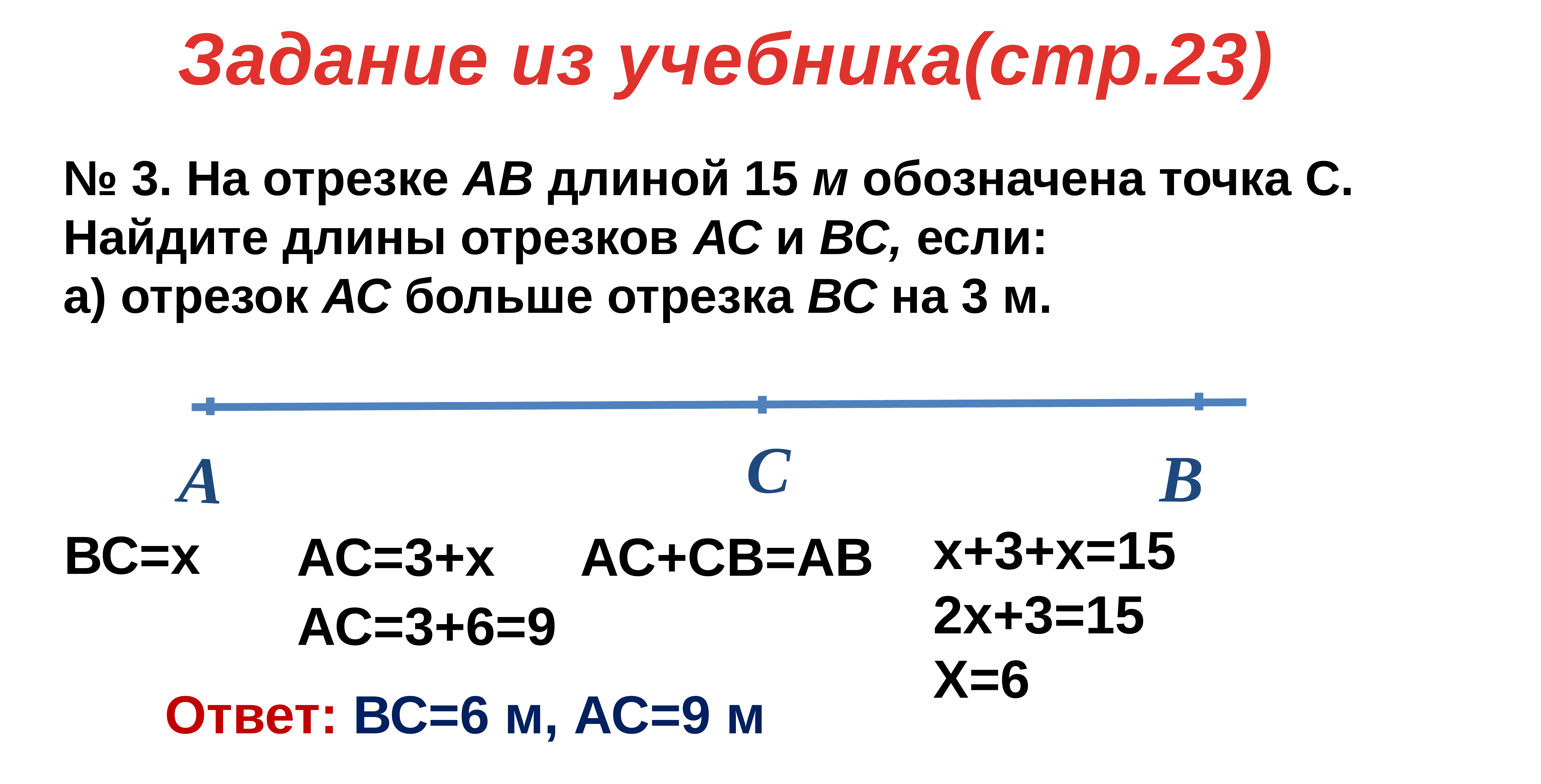

Задание из учебника(стр.23)
№ 3. На отрезке АВ длиной 15 м обозначена точка С.
Найдите длины отрезков АС и ВС, если:
а) отрезок АС больше отрезка ВС на 3 м.
А
В

C
х+3+х=15
2х+3=15
Х=6
ВС=х
АС=3+х
АС+СВ=АВ
АС=3+6=9
Ответ: ВС=6 м, АС=9 м